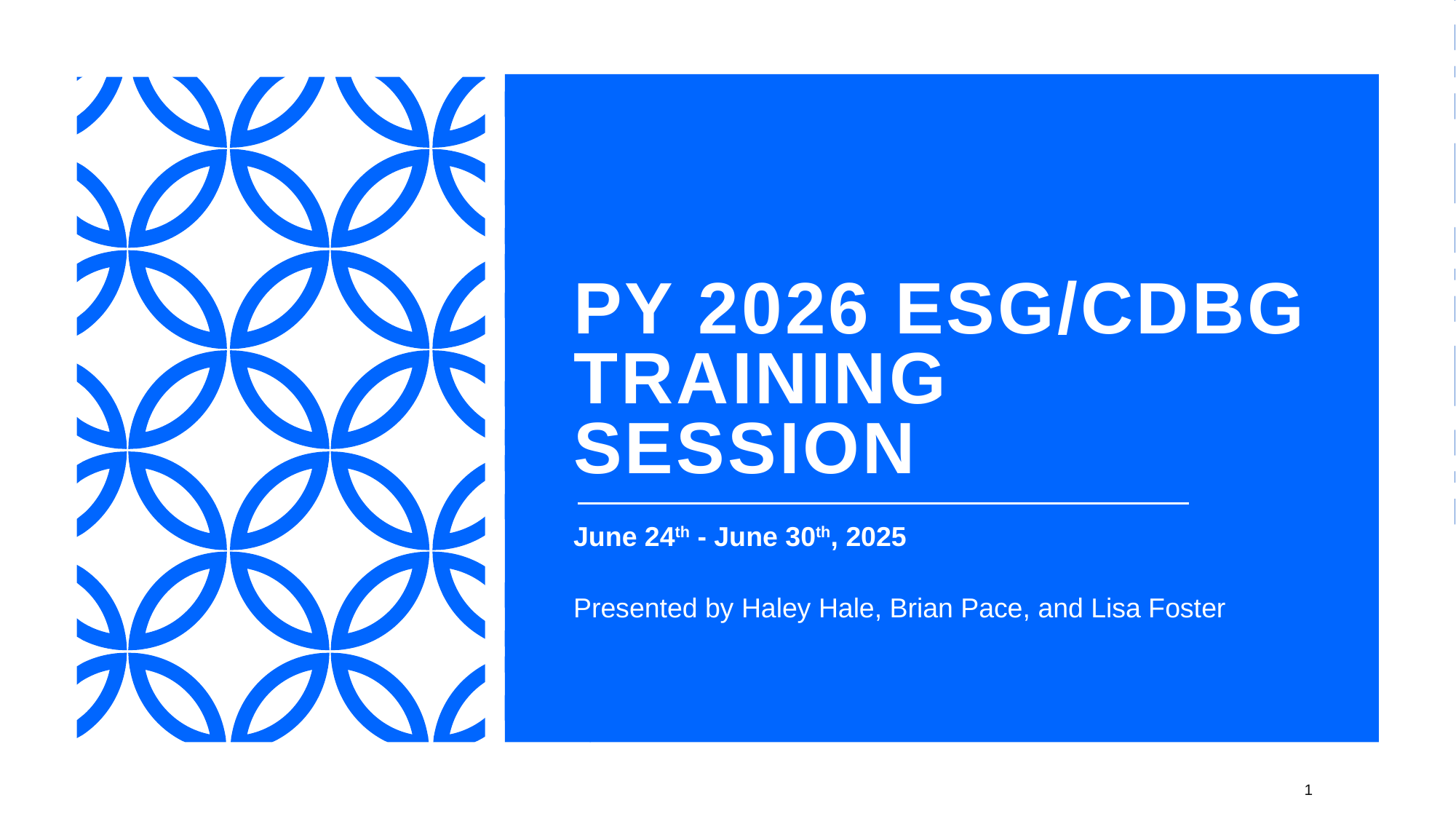

# PY 2026 ESG/CDBG Training Session

June 24th - June 30th, 2025

Presented by Haley Hale, Brian Pace, and Lisa Foster
1